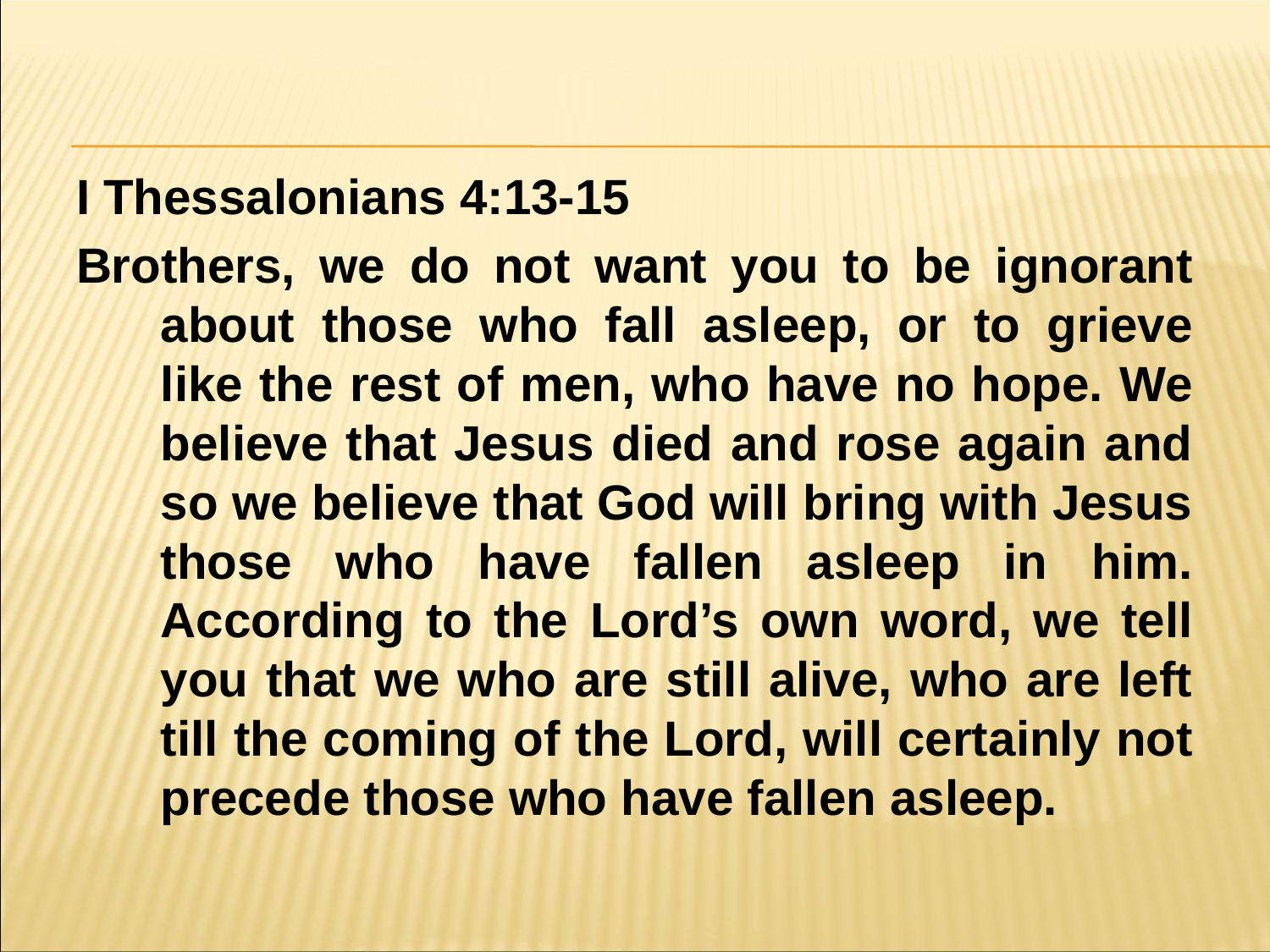

#
I Thessalonians 4:13-15
﻿Brothers, we do not want you to be ignorant about those who fall asleep, or to grieve like the rest of men, who have no hope. We believe that Jesus died and rose again and so we believe that God will bring with Jesus those who have fallen asleep in him. According to the Lord’s own word, we tell you that we who are still alive, who are left till the coming of the Lord, will certainly not precede those who have fallen asleep.